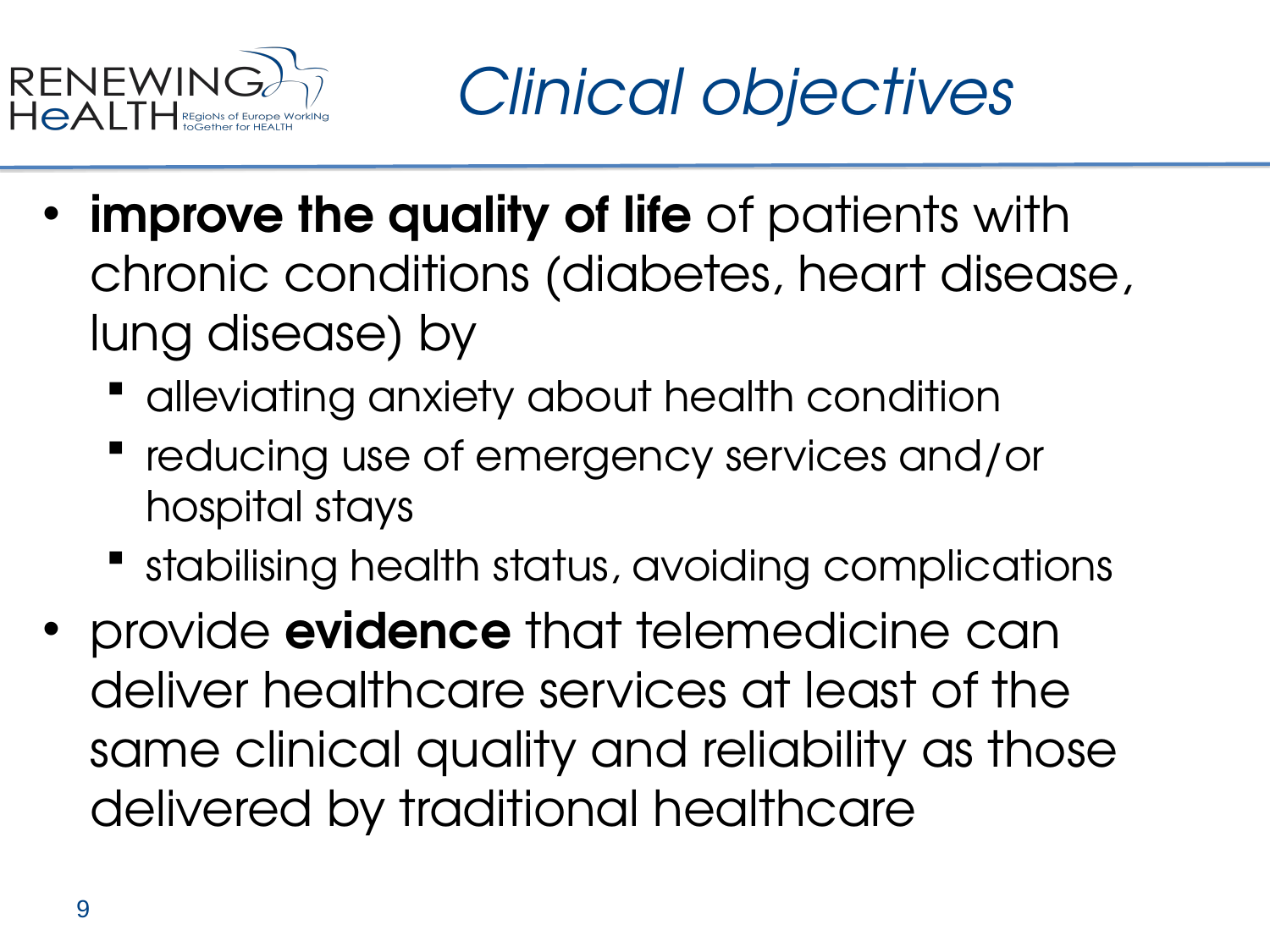

Clinical objectives
improve the quality of life of patients with chronic conditions (diabetes, heart disease, lung disease) by
alleviating anxiety about health condition
reducing use of emergency services and/or hospital stays
stabilising health status, avoiding complications
provide evidence that telemedicine can deliver healthcare services at least of the same clinical quality and reliability as those delivered by traditional healthcare
9